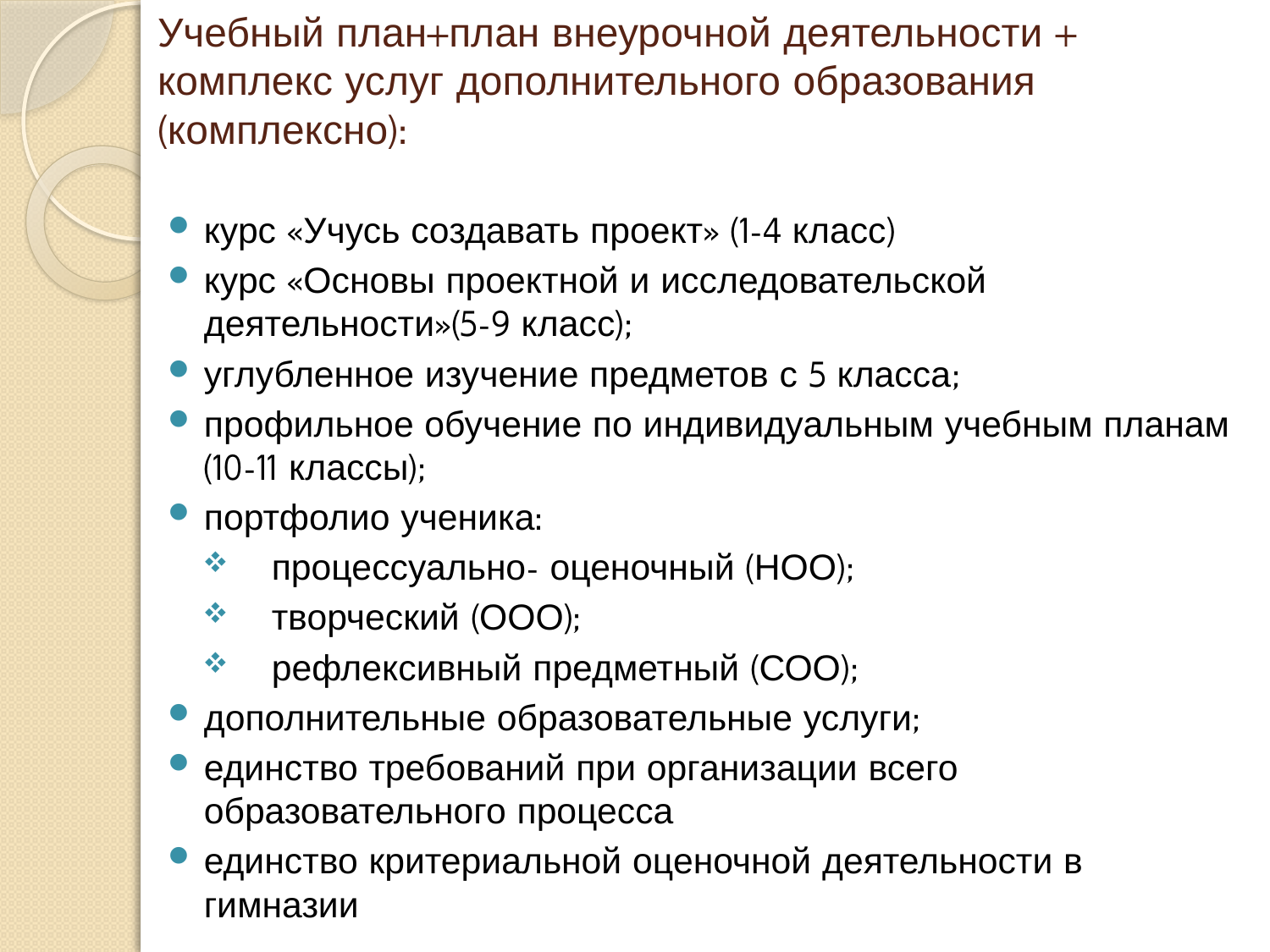

# Учебный план+план внеурочной деятельности + комплекс услуг дополнительного образования (комплексно):
курс «Учусь создавать проект» (1-4 класс)
курс «Основы проектной и исследовательской деятельности»(5-9 класс);
углубленное изучение предметов с 5 класса;
профильное обучение по индивидуальным учебным планам (10-11 классы);
портфолио ученика:
процессуально- оценочный (НОО);
творческий (ООО);
рефлексивный предметный (СОО);
дополнительные образовательные услуги;
единство требований при организации всего образовательного процесса
единство критериальной оценочной деятельности в гимназии